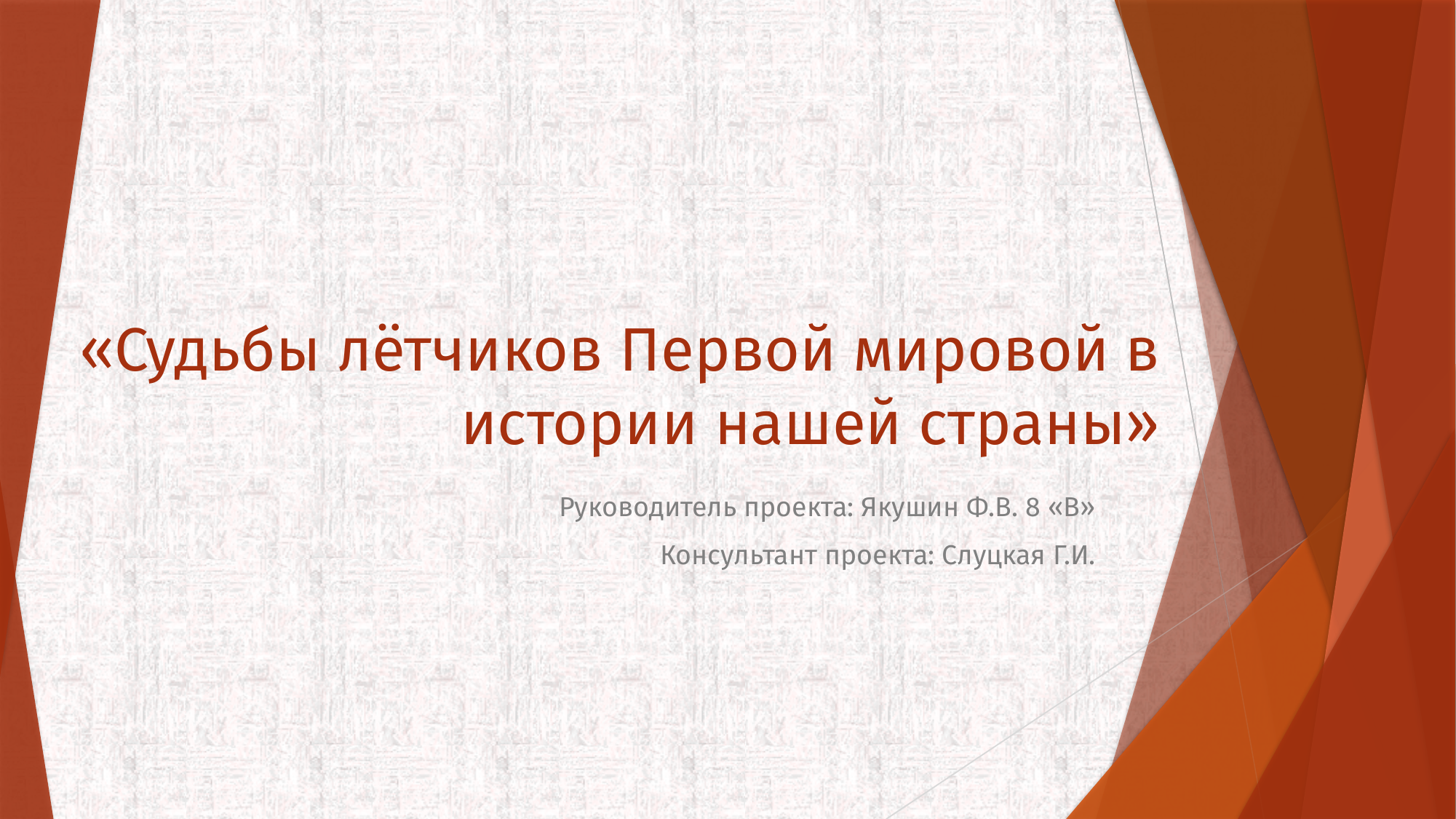

# «Судьбы лётчиков Первой мировой в истории нашей страны»
Руководитель проекта: Якушин Ф.В. 8 «В»
Консультант проекта: Слуцкая Г.И.